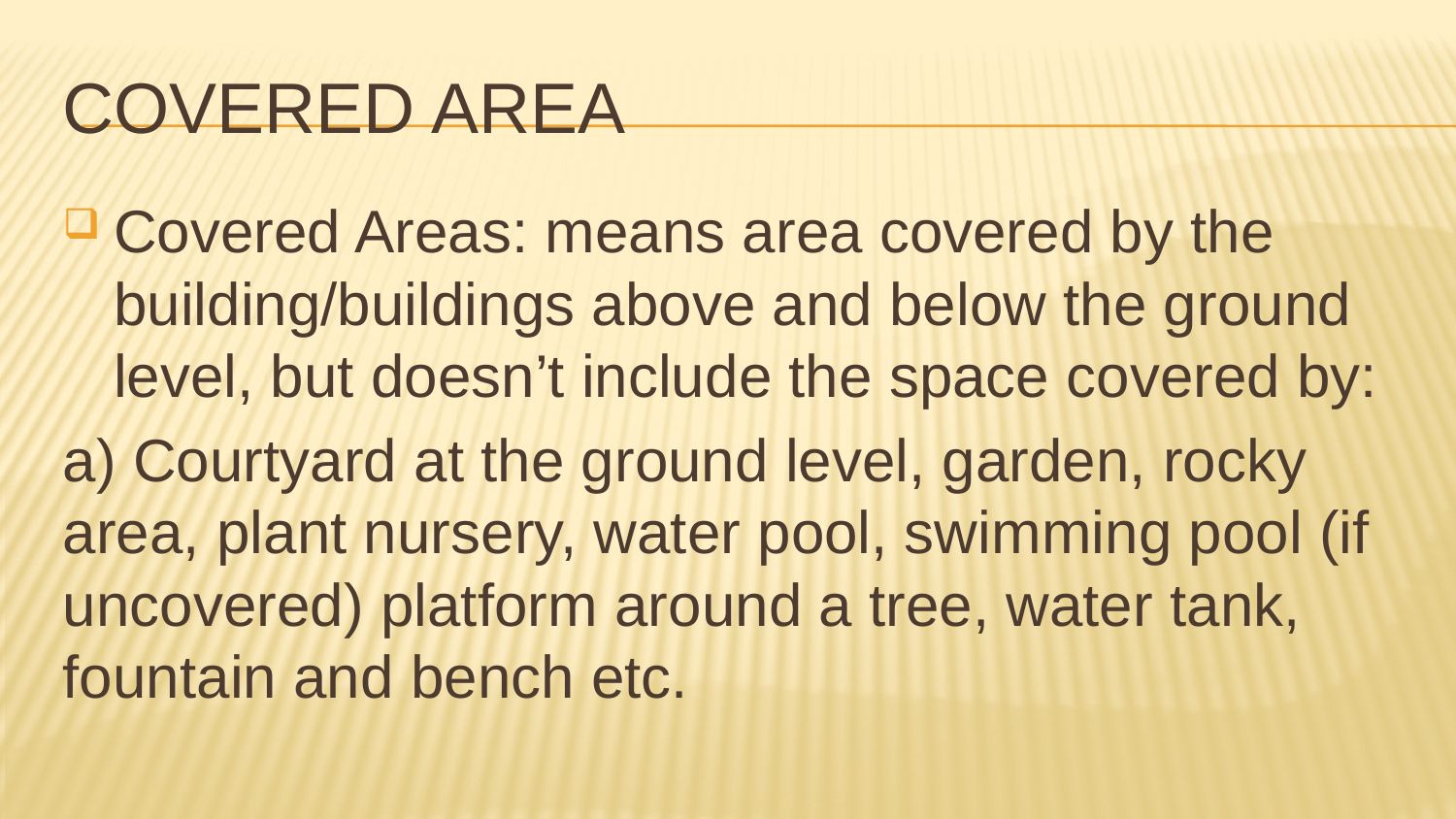

# Covered Area
Covered Areas: means area covered by the building/buildings above and below the ground level, but doesn’t include the space covered by:
a) Courtyard at the ground level, garden, rocky area, plant nursery, water pool, swimming pool (if uncovered) platform around a tree, water tank, fountain and bench etc.